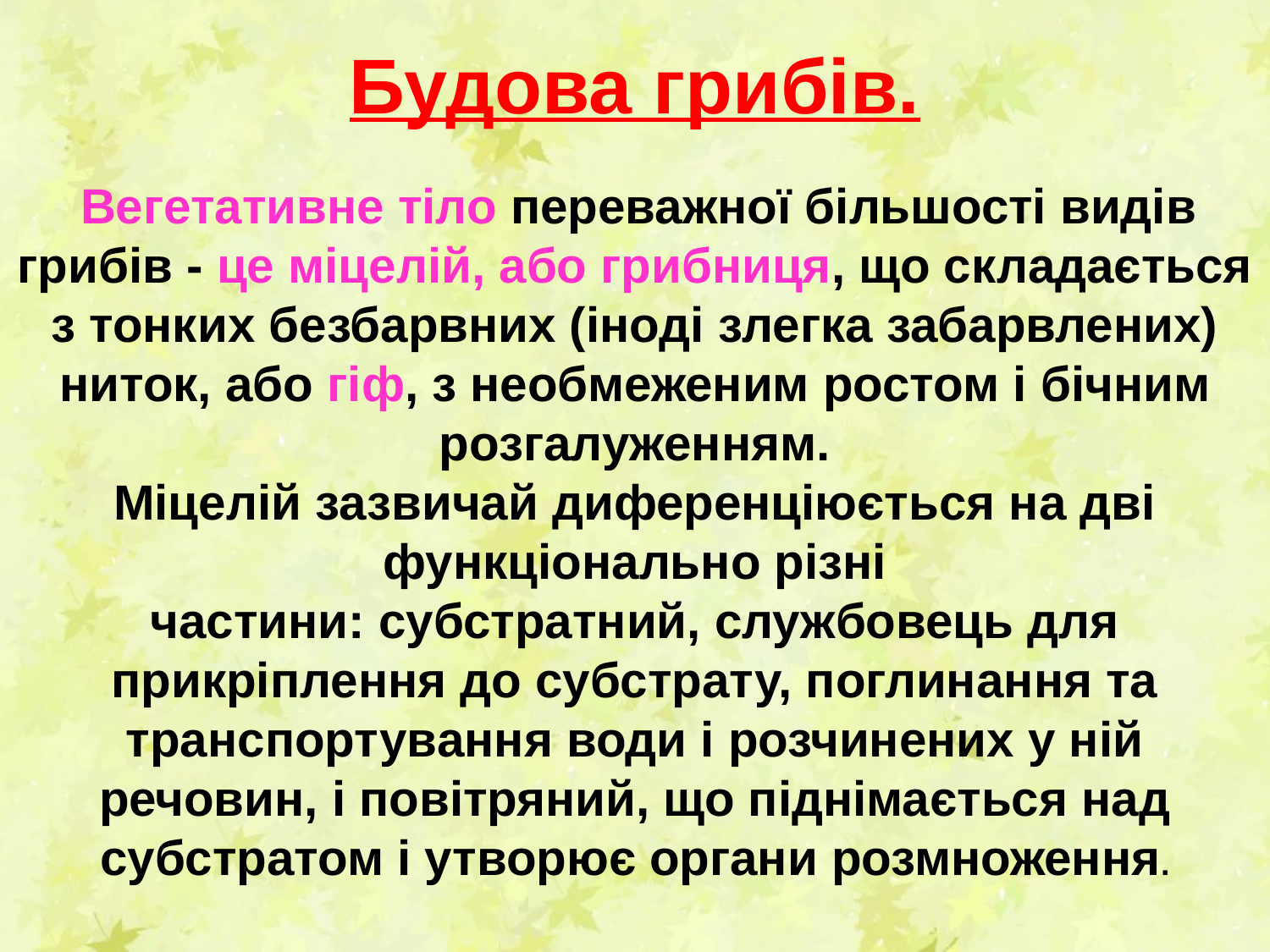

Будова грибів.
 Вегетативне тіло переважної більшості видів грибів - це міцелій, або грибниця, що складається з тонких безбарвних (іноді злегка забарвлених) ниток, або гіф, з необмеженим ростом і бічним розгалуженням.
Міцелій зазвичай диференціюється на дві функціонально різні частини: субстратний, службовець для прикріплення до субстрату, поглинання та транспортування води і розчинених у ній речовин, і повітряний, що піднімається над субстратом і утворює органи розмноження.